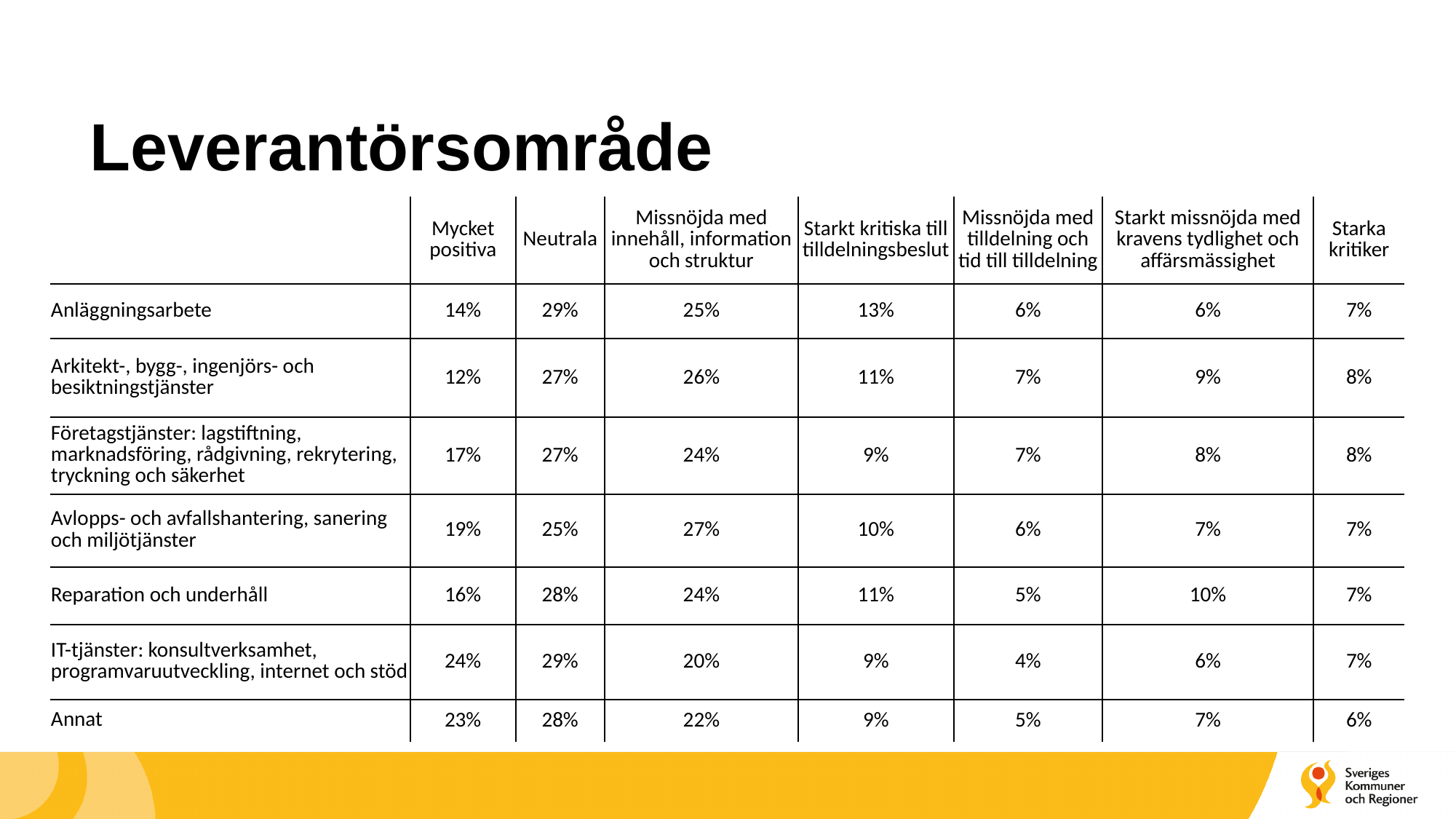

# Leverantörsområde
|  | Mycket positiva | Neutrala | Missnöjda med innehåll, information och struktur | Starkt kritiska till tilldelningsbeslut | Missnöjda med tilldelning och tid till tilldelning | Starkt missnöjda med kravens tydlighet och affärsmässighet | Starka kritiker |
| --- | --- | --- | --- | --- | --- | --- | --- |
| Anläggningsarbete | 14% | 29% | 25% | 13% | 6% | 6% | 7% |
| Arkitekt-, bygg-, ingenjörs- och besiktningstjänster | 12% | 27% | 26% | 11% | 7% | 9% | 8% |
| Företagstjänster: lagstiftning, marknadsföring, rådgivning, rekrytering, tryckning och säkerhet | 17% | 27% | 24% | 9% | 7% | 8% | 8% |
| Avlopps- och avfallshantering, sanering och miljötjänster | 19% | 25% | 27% | 10% | 6% | 7% | 7% |
| Reparation och underhåll | 16% | 28% | 24% | 11% | 5% | 10% | 7% |
| IT-tjänster: konsultverksamhet, programvaruutveckling, internet och stöd | 24% | 29% | 20% | 9% | 4% | 6% | 7% |
| Annat | 23% | 28% | 22% | 9% | 5% | 7% | 6% |